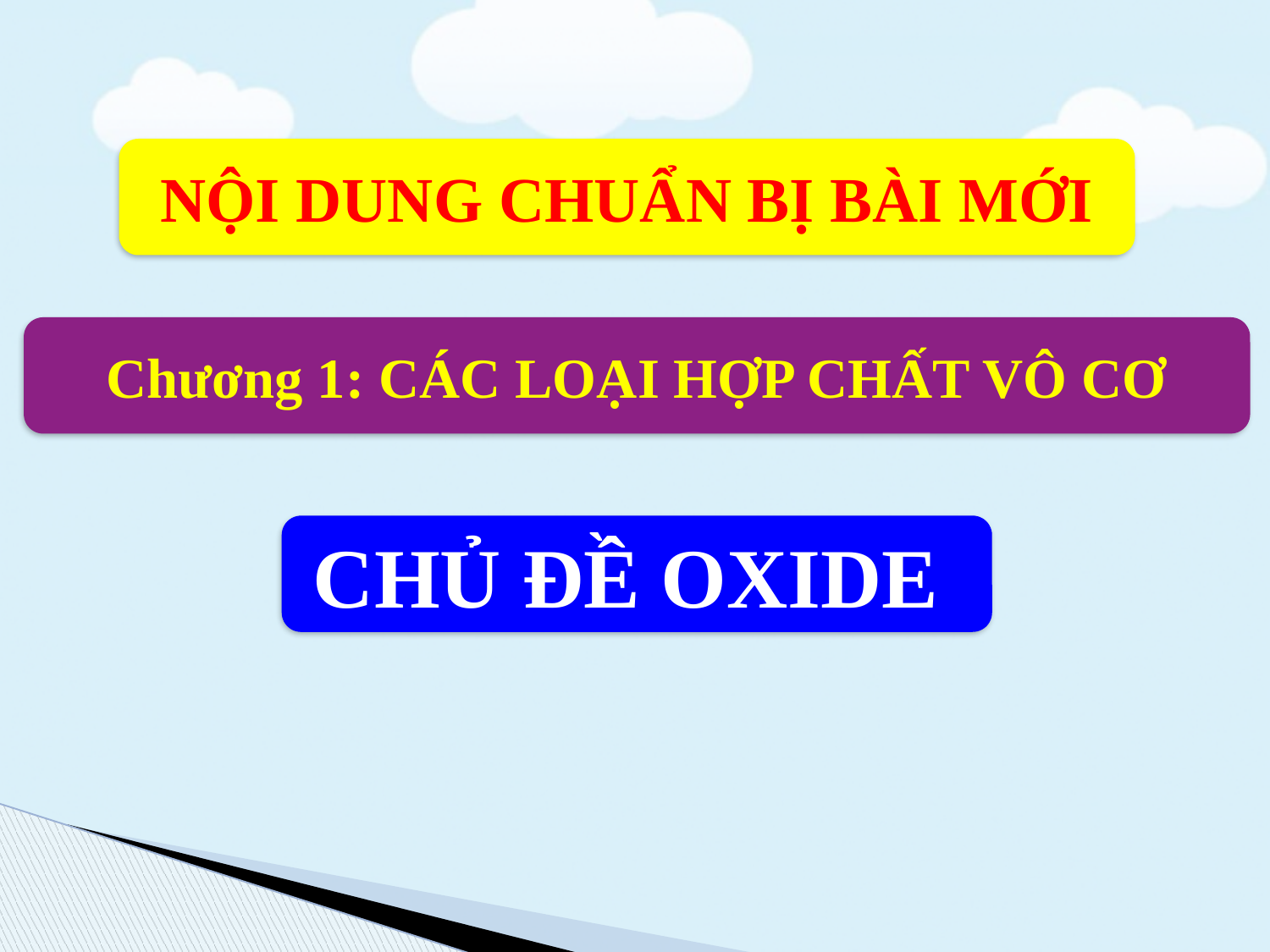

NỘI DUNG CHUẨN BỊ BÀI MỚI
Chương 1: CÁC LOẠI HỢP CHẤT VÔ CƠ
CHỦ ĐỀ OXIDE